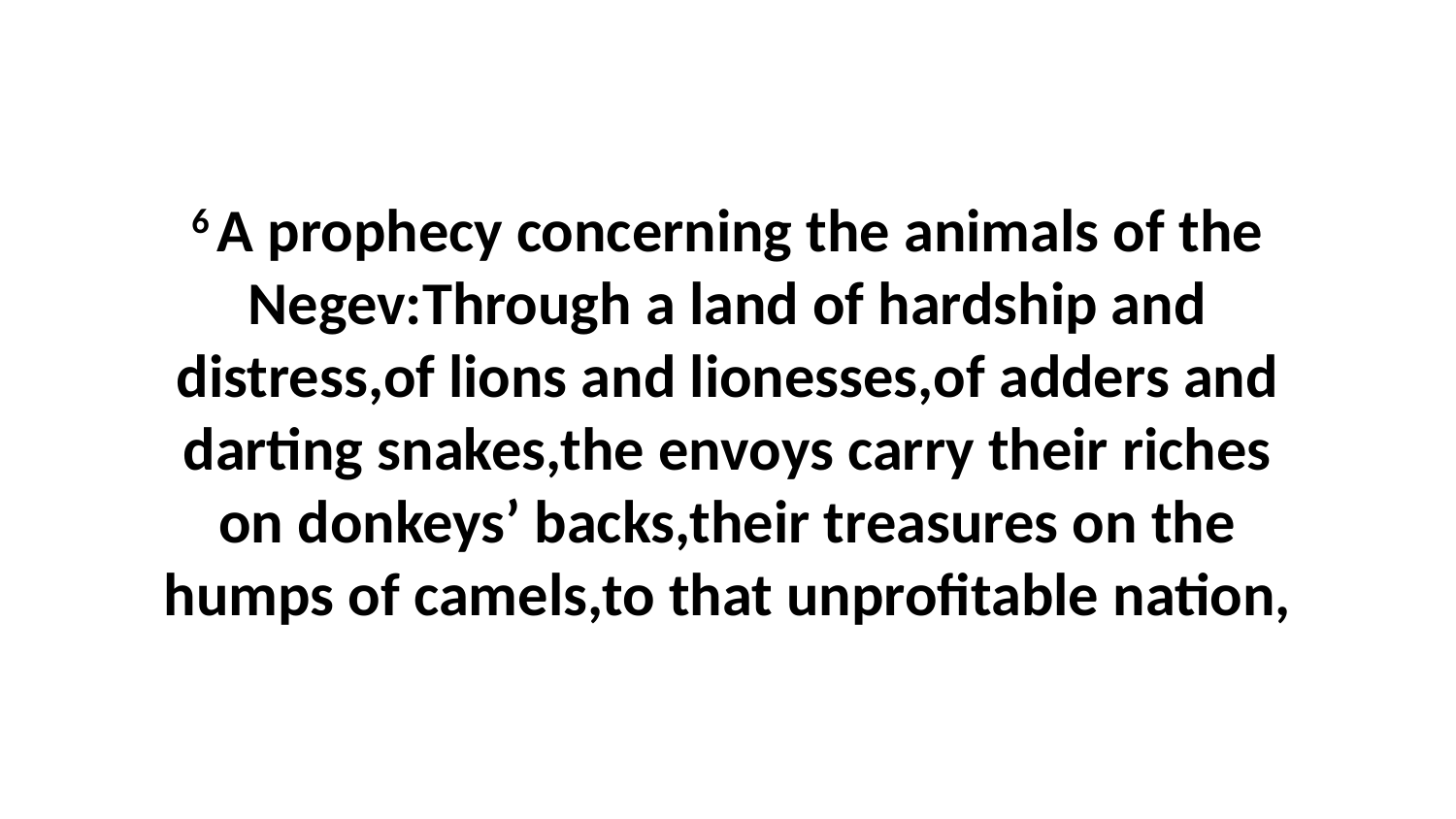

6 A prophecy concerning the animals of the Negev:Through a land of hardship and distress,of lions and lionesses,of adders and darting snakes,the envoys carry their riches on donkeys’ backs,their treasures on the humps of camels,to that unprofitable nation,